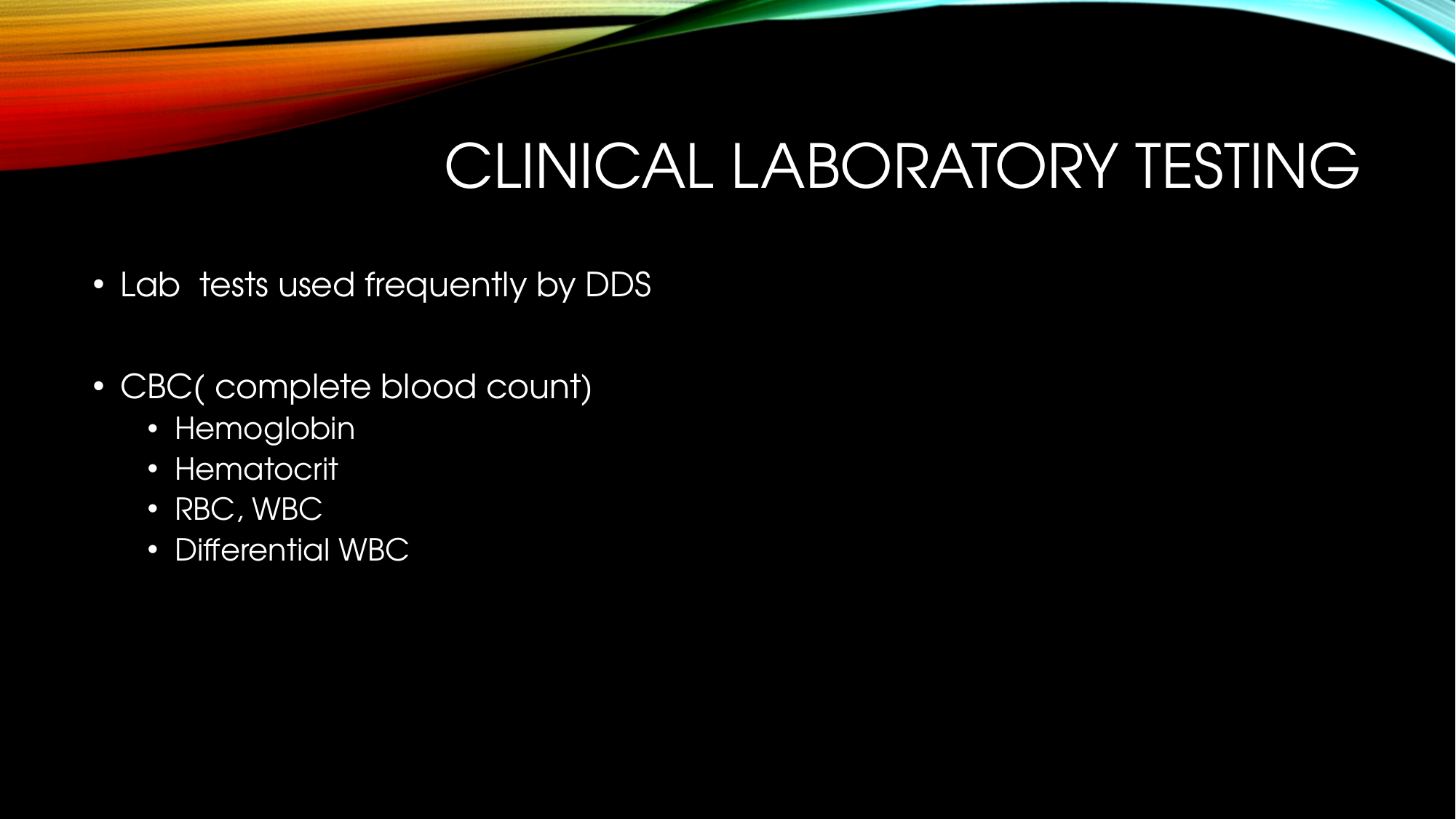

# Clinical laboratory testing
Lab  tests used frequently by DDS

CBC( complete blood count)
Hemoglobin
Hematocrit
RBC, WBC
Differential WBC